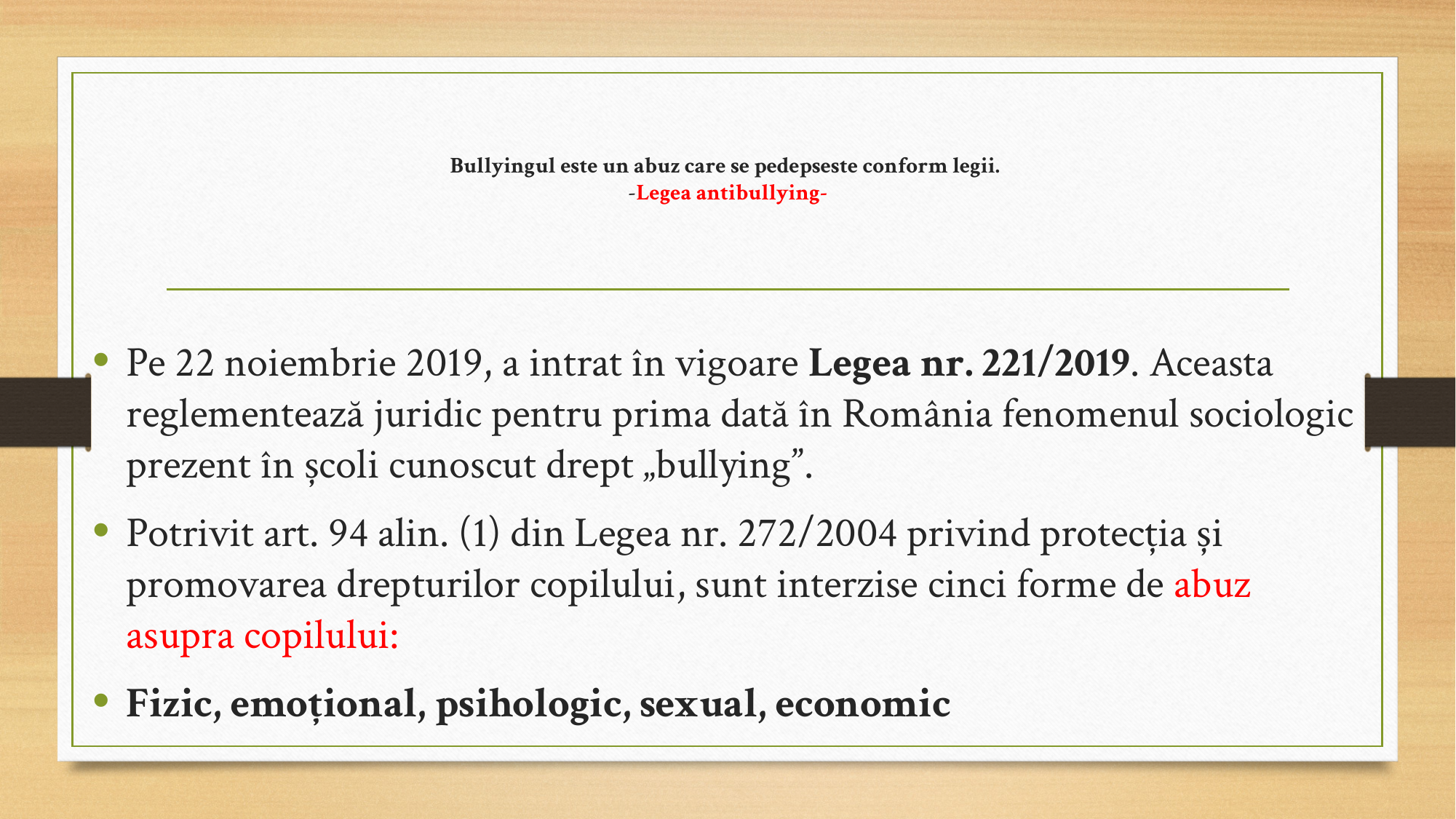

# Bullyingul este un abuz care se pedepseste conform legii. -Legea antibullying-
Pe 22 noiembrie 2019, a intrat în vigoare Legea nr. 221/2019. Aceasta reglementează juridic pentru prima dată în România fenomenul sociologic prezent în școli cunoscut drept „bullying”.
Potrivit art. 94 alin. (1) din Legea nr. 272/2004 privind protecția și promovarea drepturilor copilului, sunt interzise cinci forme de abuz asupra copilului:
Fizic, emoțional, psihologic, sexual, economic